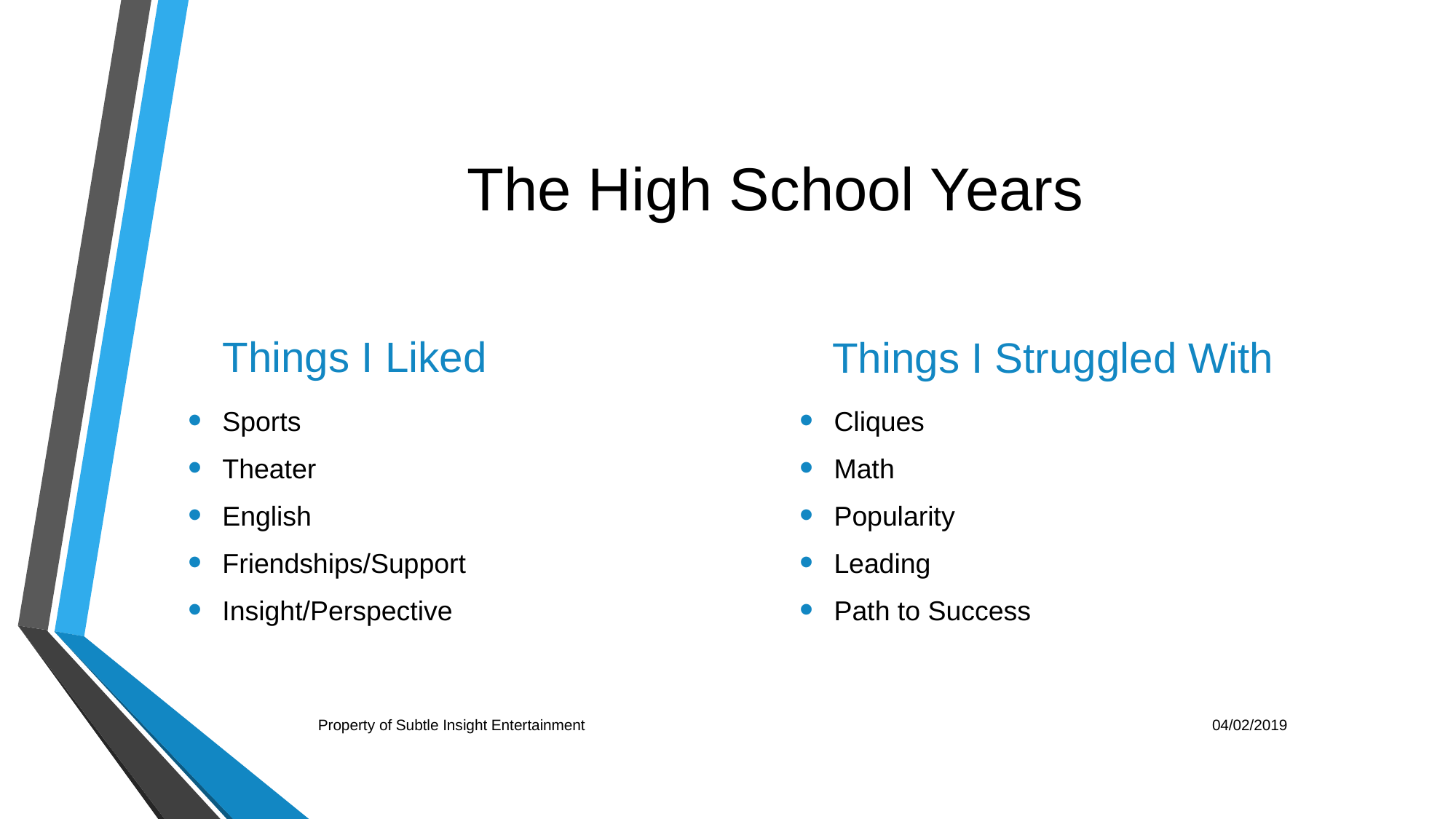

# The High School Years
Things I Liked
Things I Struggled With
Sports
Theater
English
Friendships/Support
Insight/Perspective
Cliques
Math
Popularity
Leading
Path to Success
Property of Subtle Insight Entertainment
04/02/2019